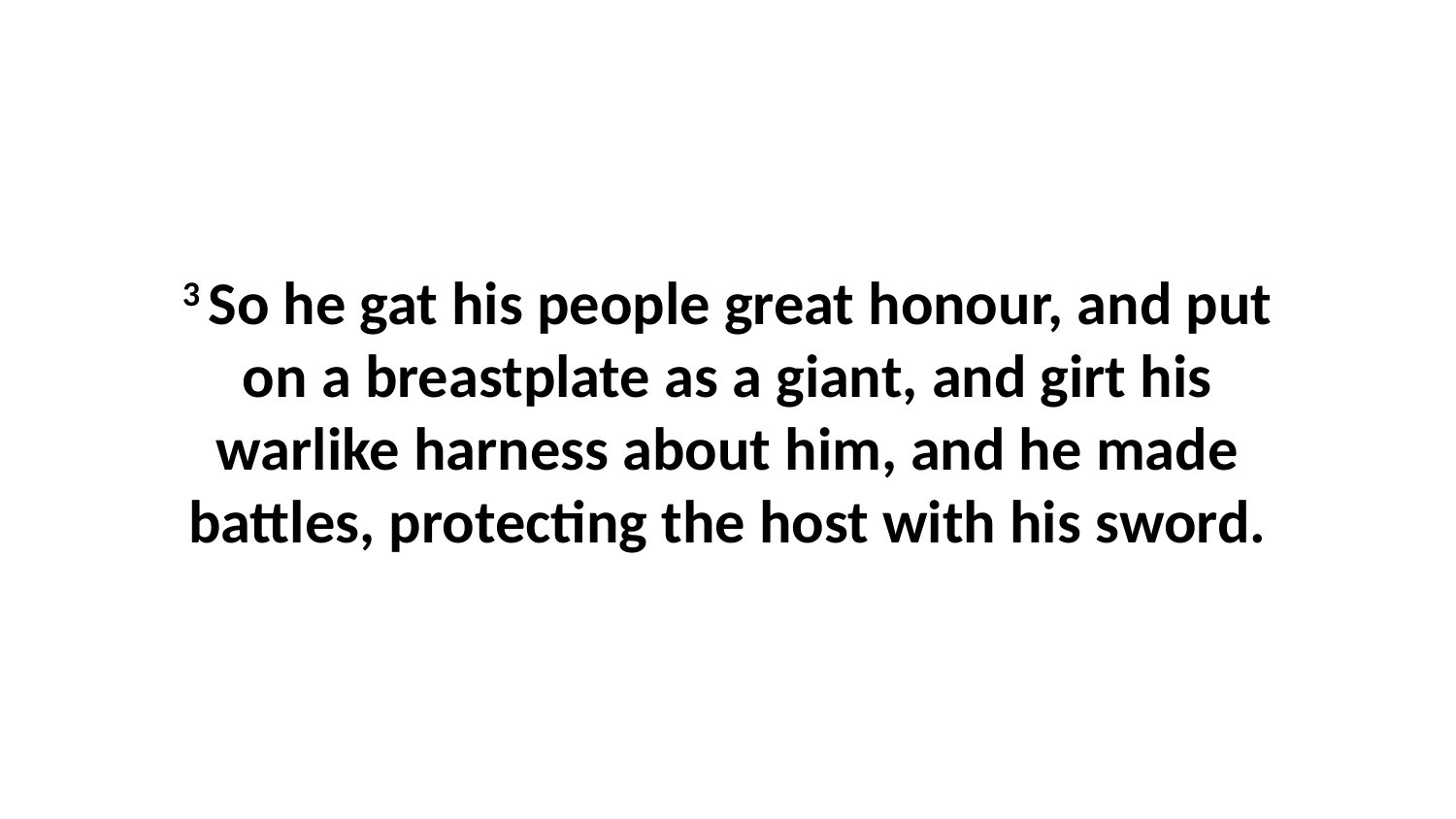

3 So he gat his people great honour, and put on a breastplate as a giant, and girt his warlike harness about him, and he made battles, protecting the host with his sword.